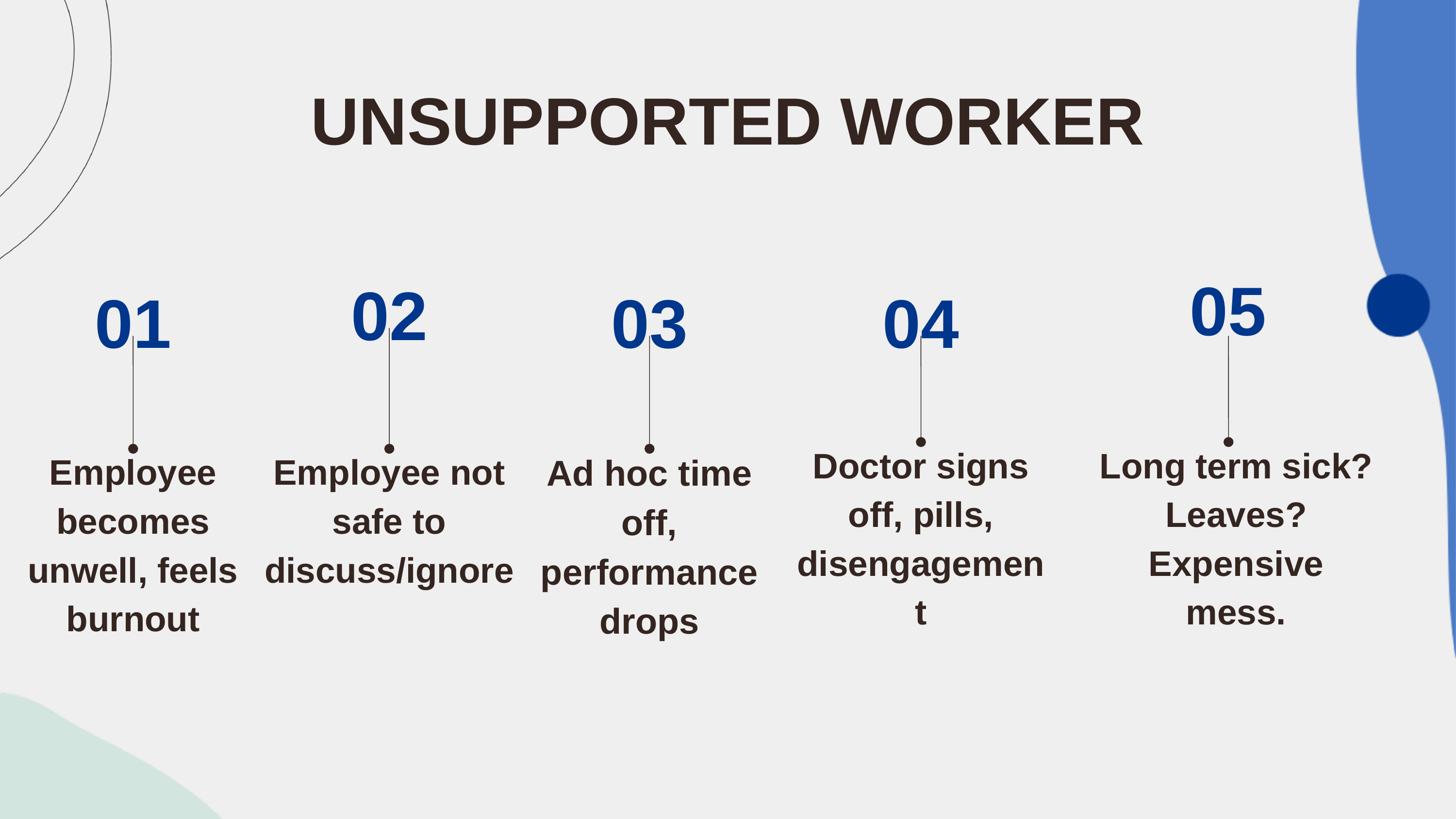

UNSUPPORTED WORKER
05
02
01
03
04

Doctor signs off, pills, disengagement
Long term sick? Leaves? Expensive mess.
Employee becomes unwell, feels burnout
Employee not safe to discuss/ignore
Ad hoc time off, performance drops